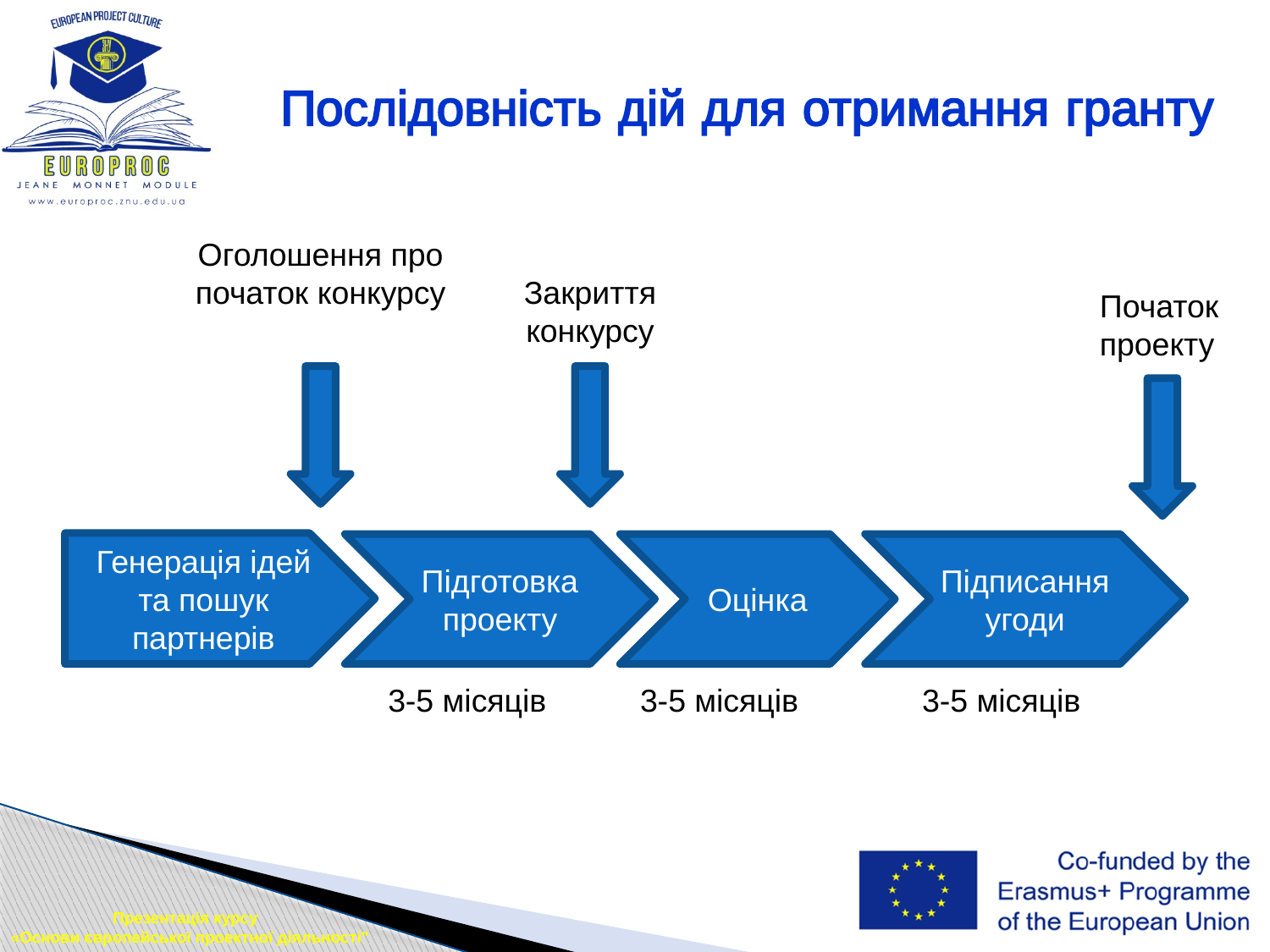

# Послідовність дій для отримання гранту
Оголошення про початок конкурсу
Закриття конкурсу
Початок проекту

Генерація ідей та пошук партнерів
Підготовка проекту
Оцінка
Підписання угоди
3-5 місяців
3-5 місяців
3-5 місяців
Презентація курсу
 «Основи європейської проектної діяльності"